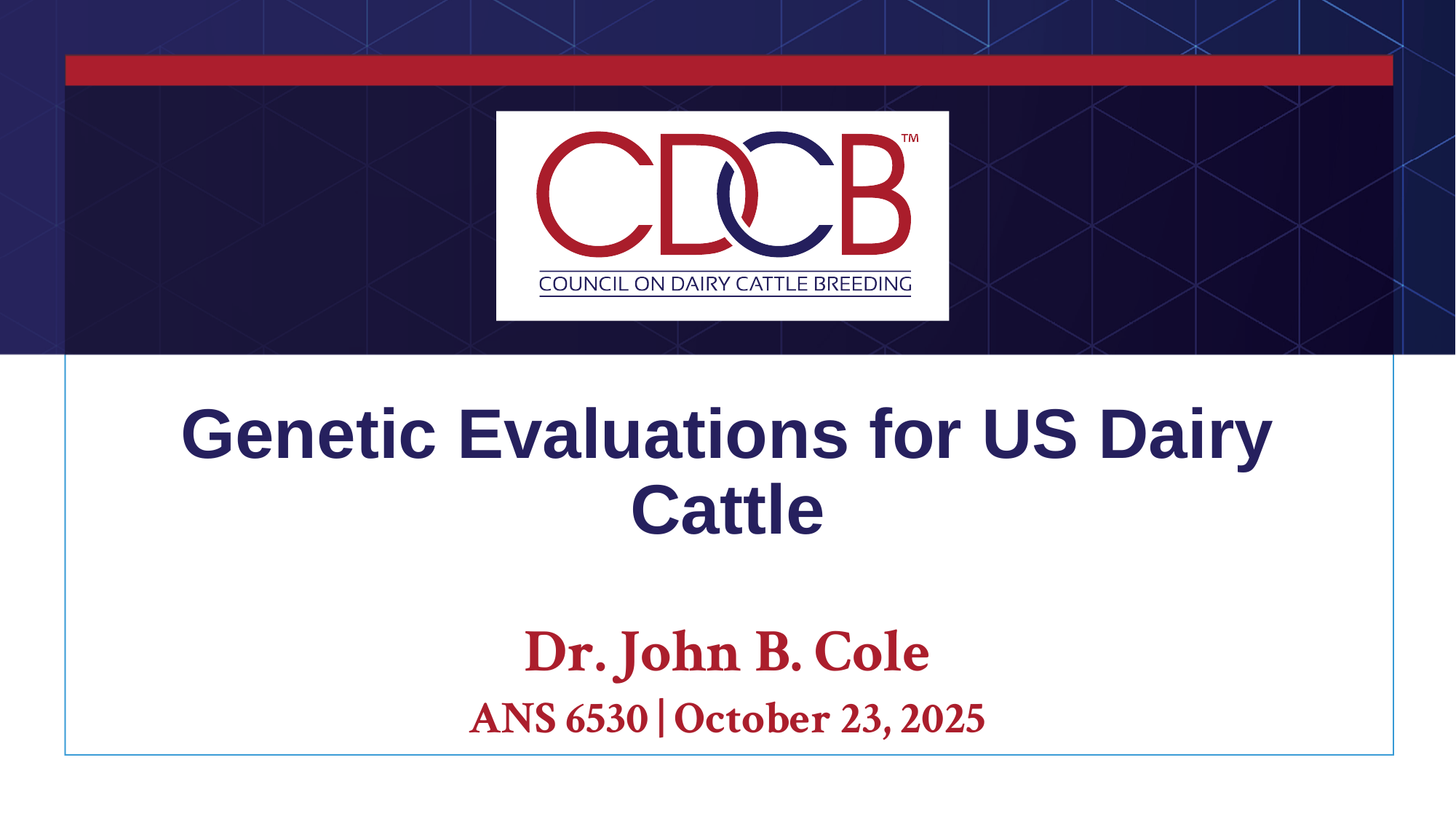

# Genetic Evaluations for US Dairy Cattle
Dr. John B. Cole
ANS 6530 | October 23, 2025